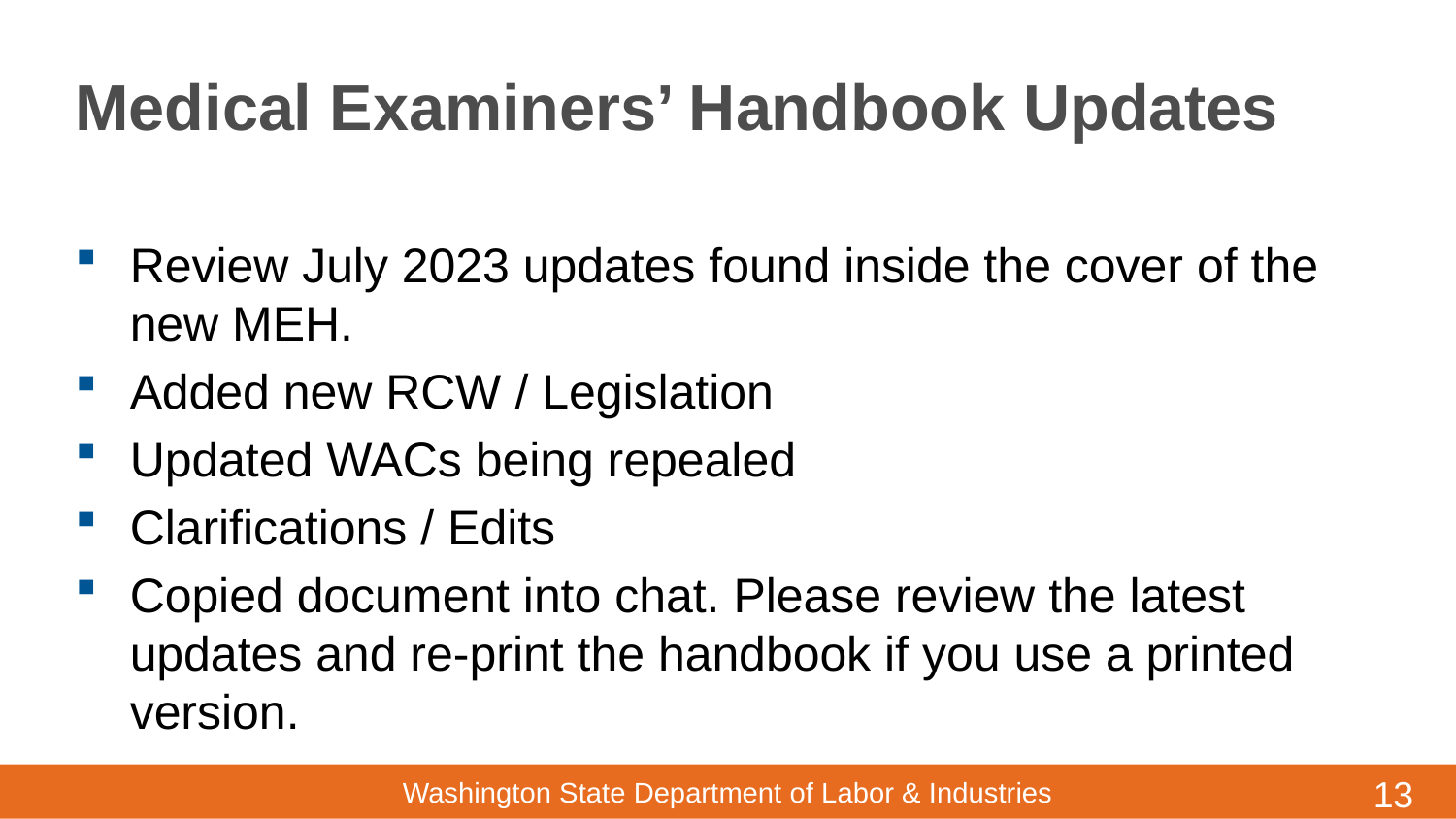

# Medical Examiners’ Handbook Updates
Review July 2023 updates found inside the cover of the new MEH.
Added new RCW / Legislation
Updated WACs being repealed
Clarifications / Edits
Copied document into chat. Please review the latest updates and re-print the handbook if you use a printed version.